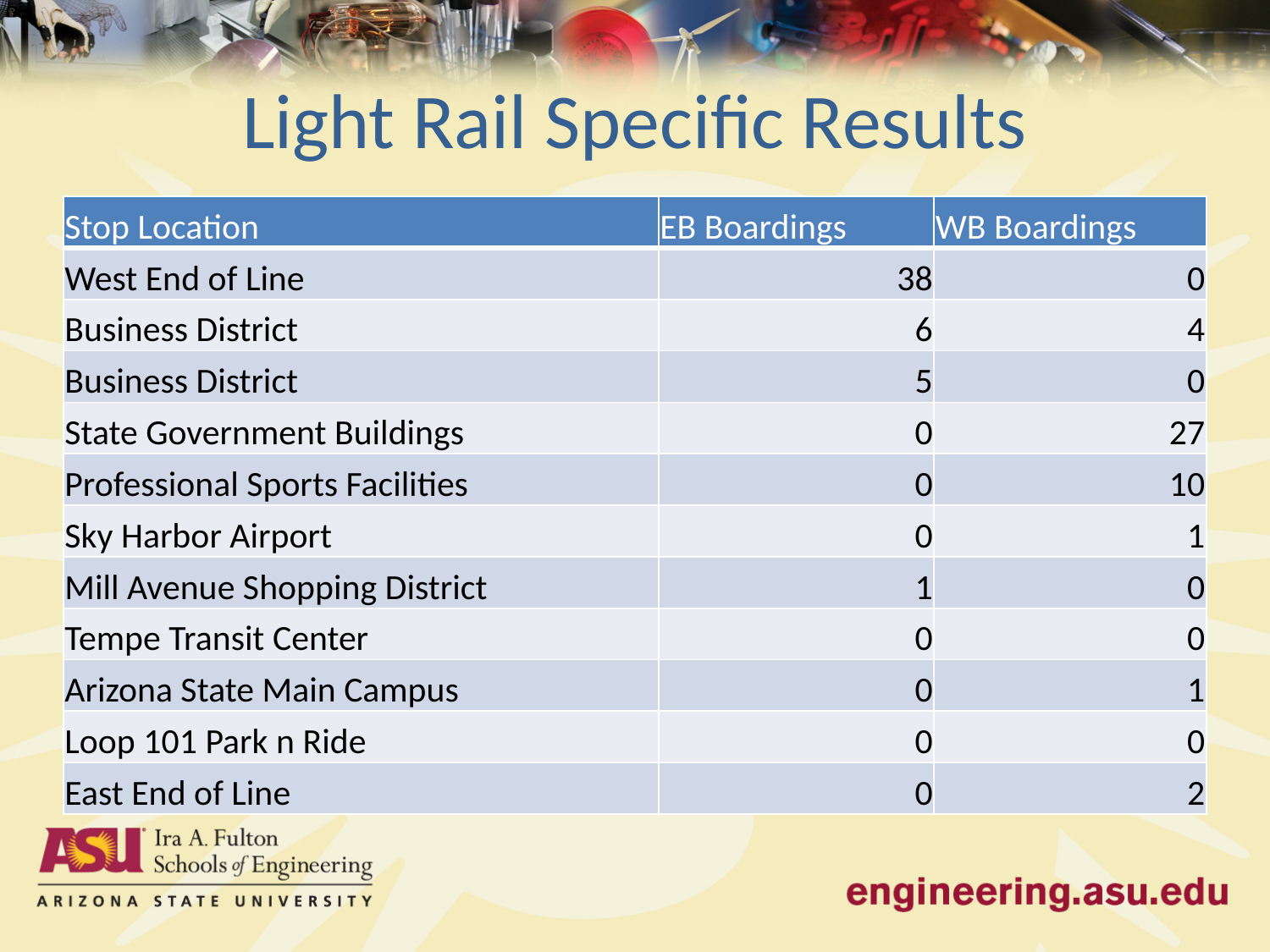

# Light Rail Specific Results
| Stop Location | EB Boardings | WB Boardings |
| --- | --- | --- |
| West End of Line | 38 | 0 |
| Business District | 6 | 4 |
| Business District | 5 | 0 |
| State Government Buildings | 0 | 27 |
| Professional Sports Facilities | 0 | 10 |
| Sky Harbor Airport | 0 | 1 |
| Mill Avenue Shopping District | 1 | 0 |
| Tempe Transit Center | 0 | 0 |
| Arizona State Main Campus | 0 | 1 |
| Loop 101 Park n Ride | 0 | 0 |
| East End of Line | 0 | 2 |